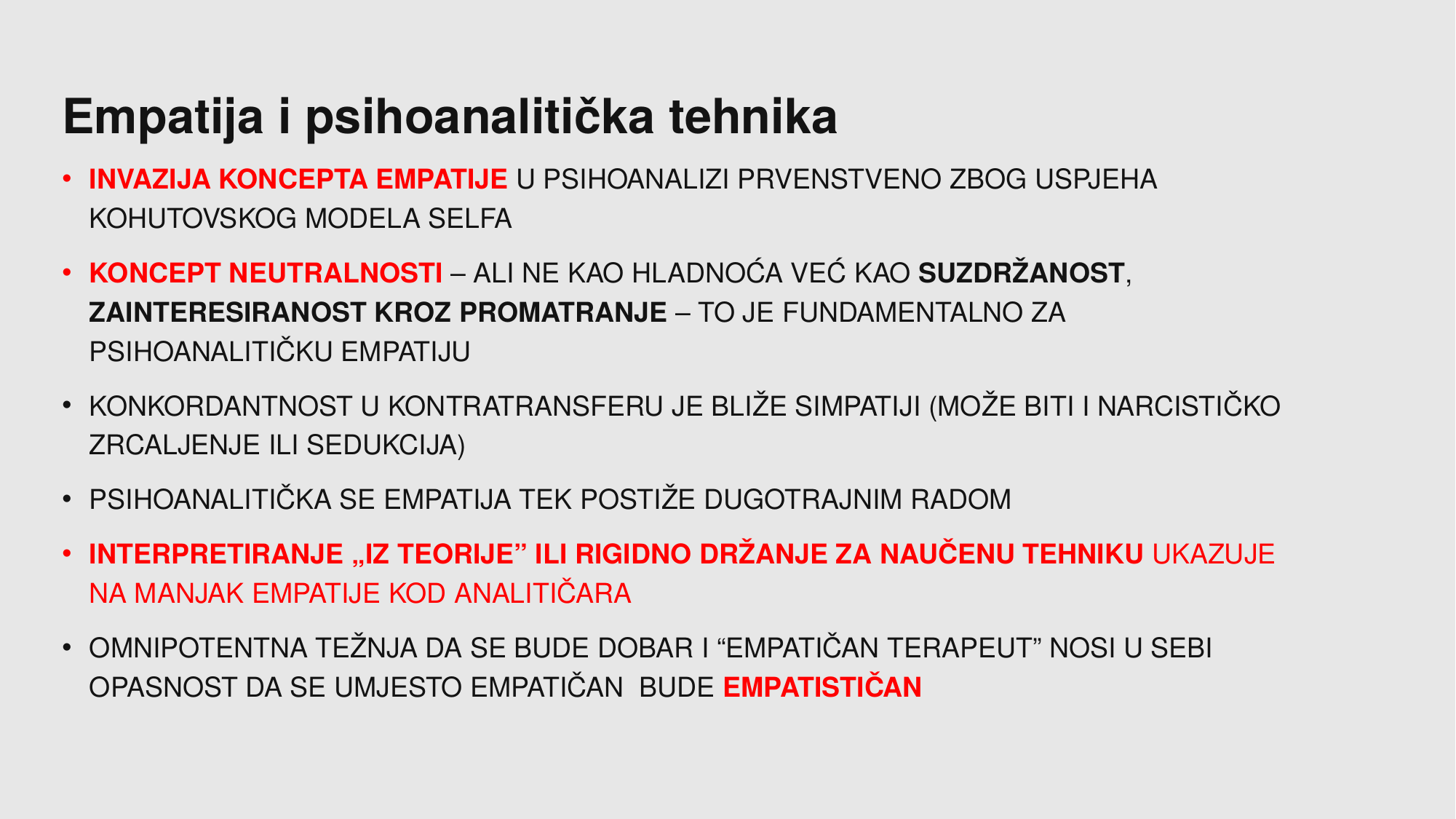

# Empatija i psihoanalitička tehnika
INVAZIJA KONCEPTA EMPATIJE U PSIHOANALIZI PRVENSTVENO ZBOG USPJEHA KOHUTOVSKOG MODELA SELFA
KONCEPT NEUTRALNOSTI – ALI NE KAO HLADNOĆA VEĆ KAO SUZDRŽANOST, ZAINTERESIRANOST KROZ PROMATRANJE – TO JE FUNDAMENTALNO ZA PSIHOANALITIČKU EMPATIJU
KONKORDANTNOST U KONTRATRANSFERU JE BLIŽE SIMPATIJI (MOŽE BITI I NARCISTIČKO ZRCALJENJE ILI SEDUKCIJA)
PSIHOANALITIČKA SE EMPATIJA TEK POSTIŽE DUGOTRAJNIM RADOM
INTERPRETIRANJE „IZ TEORIJE” ILI RIGIDNO DRŽANJE ZA NAUČENU TEHNIKU UKAZUJE NA MANJAK EMPATIJE KOD ANALITIČARA
OMNIPOTENTNA TEŽNJA DA SE BUDE DOBAR I “EMPATIČAN TERAPEUT” NOSI U SEBI OPASNOST DA SE UMJESTO EMPATIČAN  BUDE EMPATISTIČAN